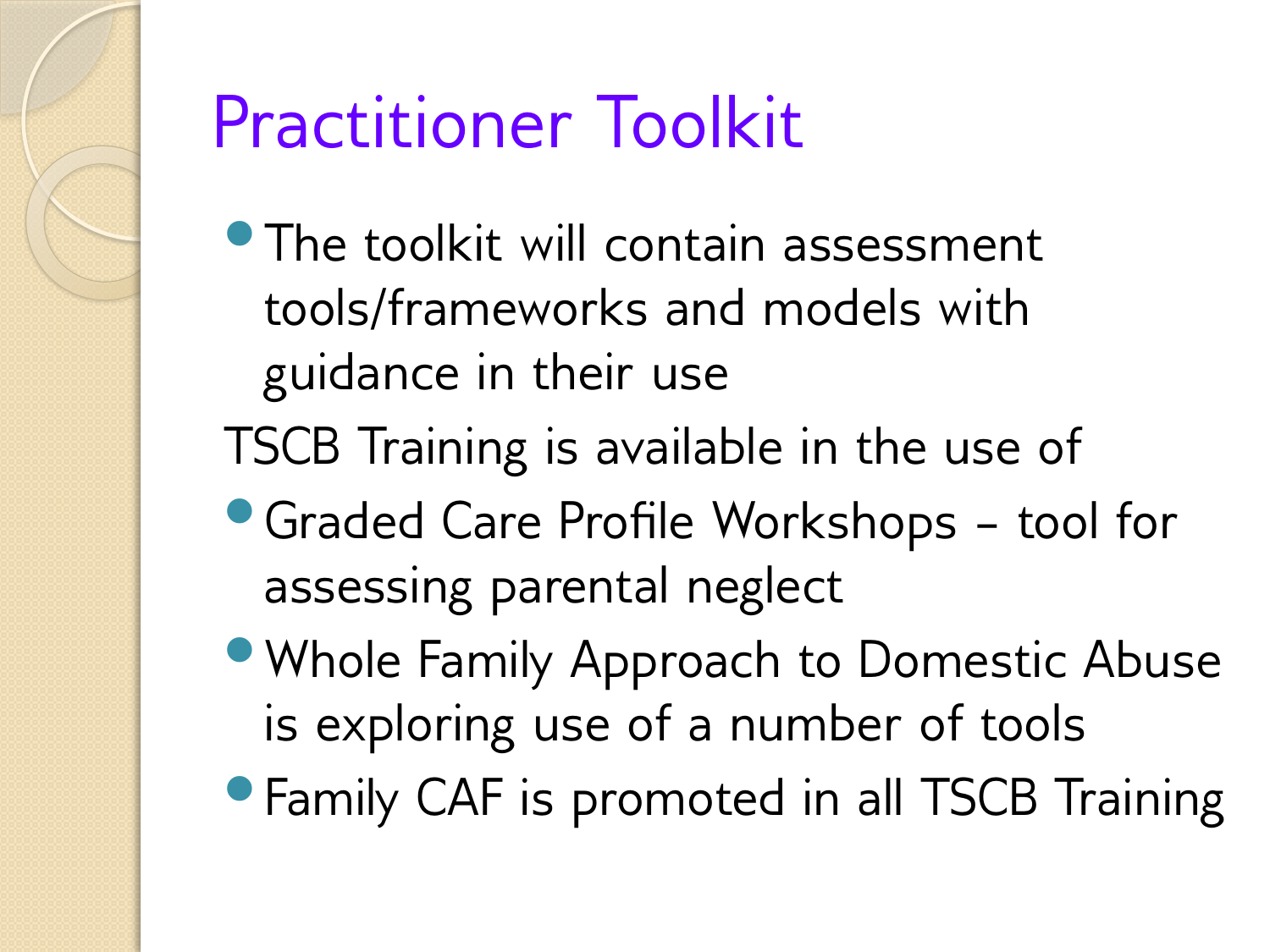

# Practitioner Toolkit
The toolkit will contain assessment tools/frameworks and models with guidance in their use
TSCB Training is available in the use of
Graded Care Profile Workshops – tool for assessing parental neglect
Whole Family Approach to Domestic Abuse is exploring use of a number of tools
Family CAF is promoted in all TSCB Training